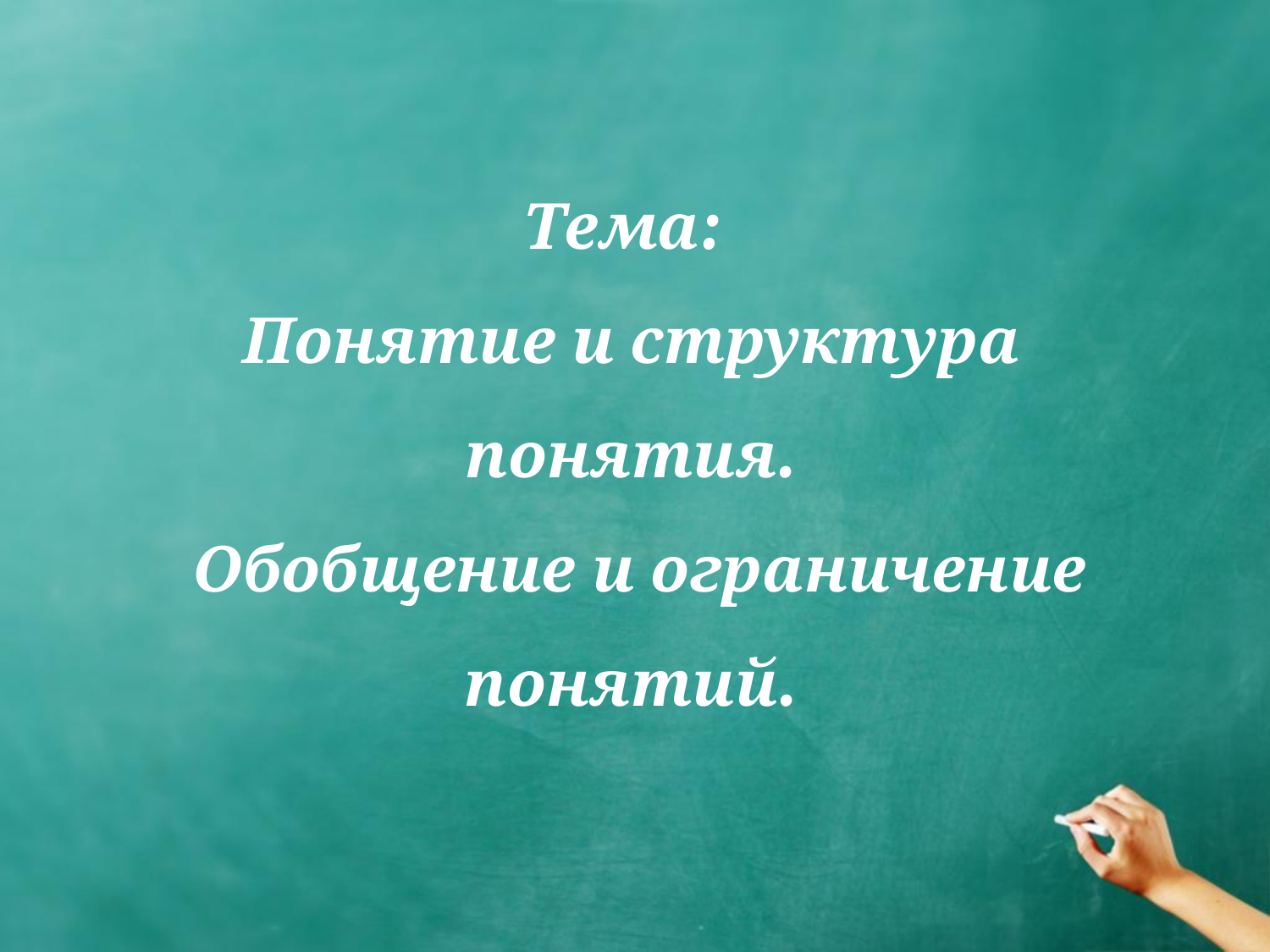

# Тема: Понятие и структура понятия. Обобщение и ограничение понятий.